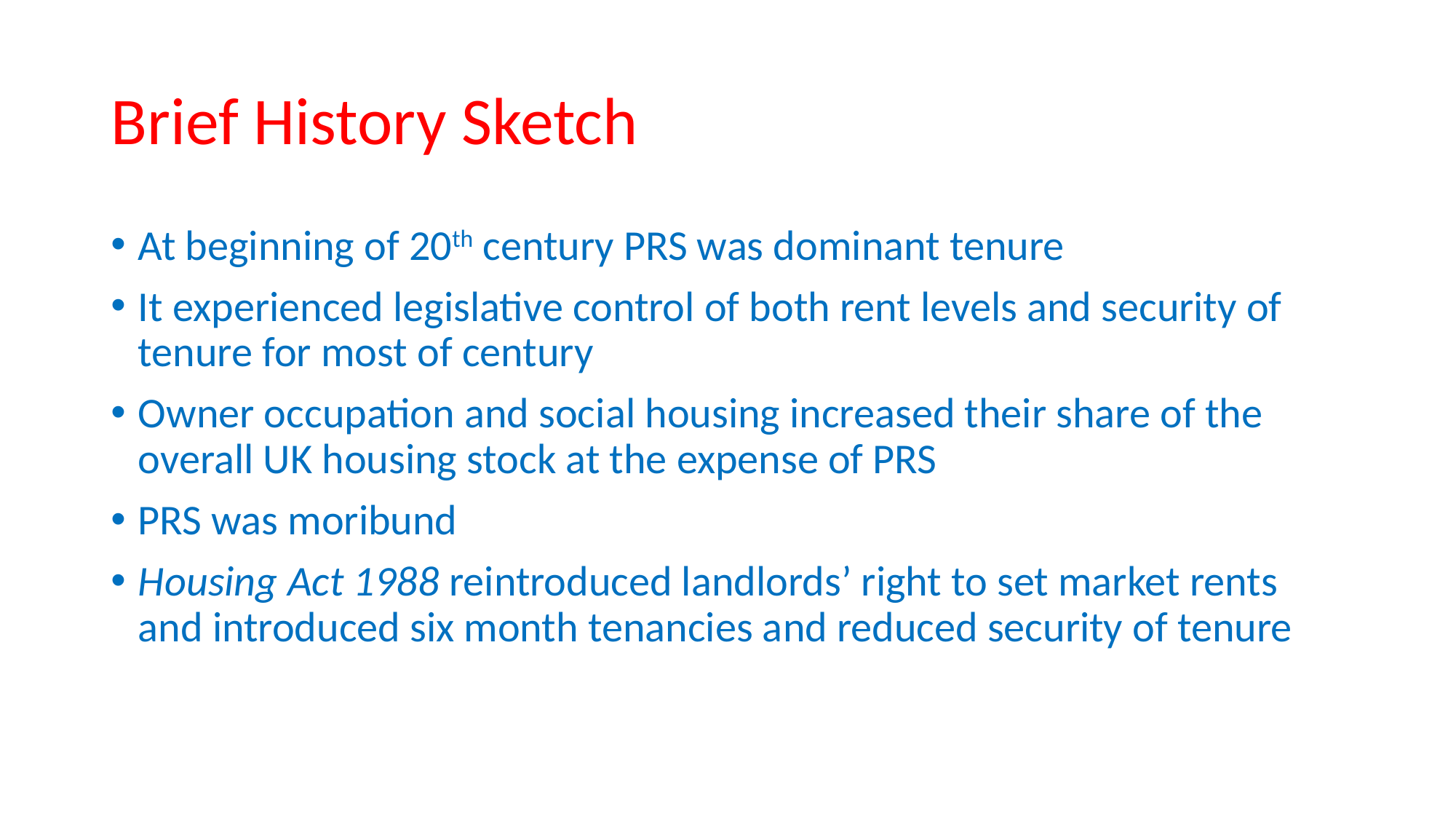

# Brief History Sketch
At beginning of 20th century PRS was dominant tenure
It experienced legislative control of both rent levels and security of tenure for most of century
Owner occupation and social housing increased their share of the overall UK housing stock at the expense of PRS
PRS was moribund
Housing Act 1988 reintroduced landlords’ right to set market rents and introduced six month tenancies and reduced security of tenure